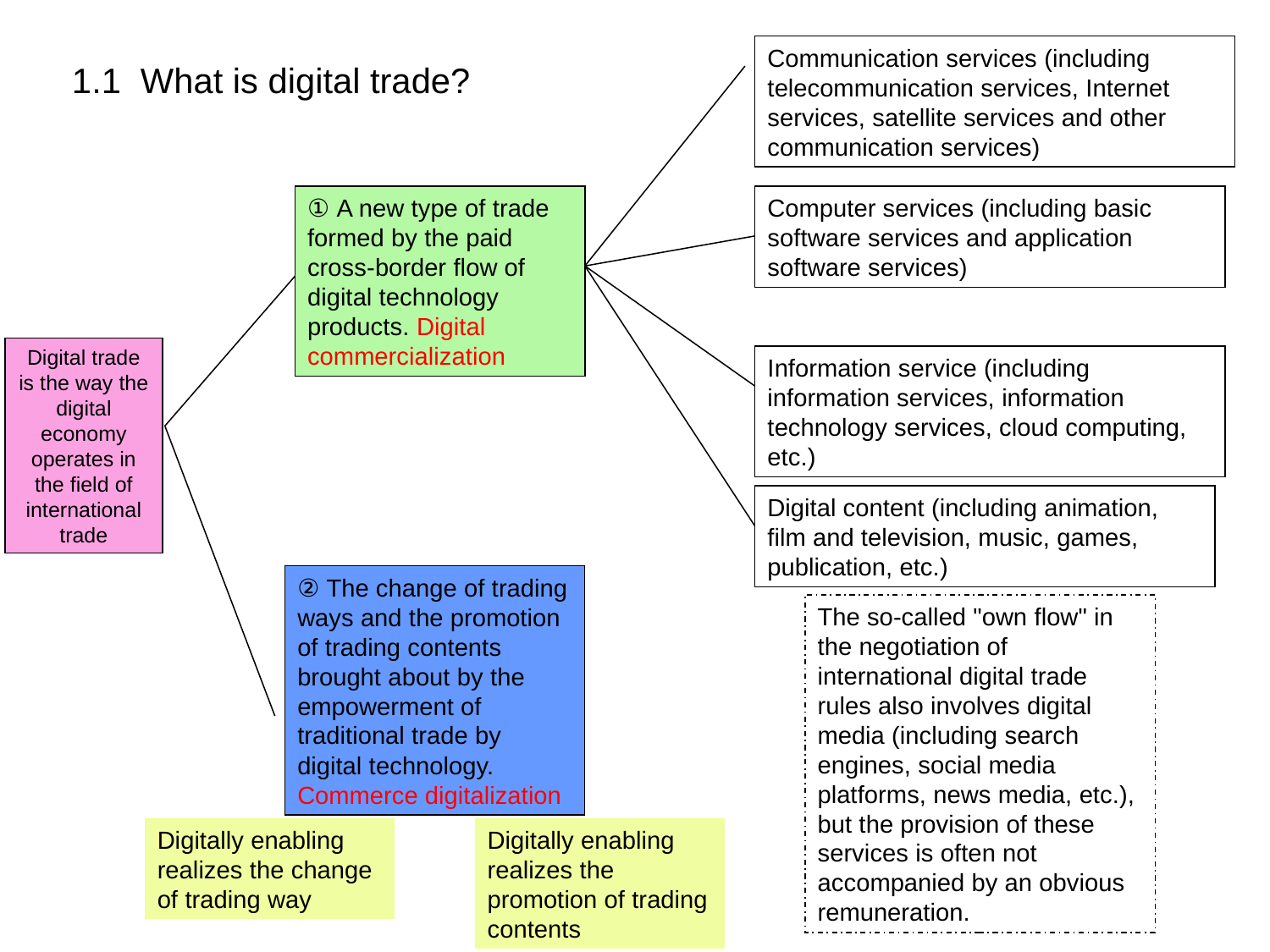

1.1  What is digital trade?
Communication services (including telecommunication services, Internet services, satellite services and other communication services)

① A new type of trade formed by the paid cross-border flow of digital technology products. Digital commercialization
Computer services (including basic software services and application software services)

Digital trade is the way the digital economy operates in the field of international trade
Information service (including information services, information technology services, cloud computing, etc.)

Digital content (including animation, film and television, music, games, publication, etc.)
② The change of trading ways and the promotion of trading contents brought about by the empowerment of traditional trade by digital technology. Commerce digitalization
The so-called "own flow" in the negotiation of international digital trade rules also involves digital media (including search engines, social media platforms, news media, etc.), but the provision of these services is often not accompanied by an obvious remuneration.
Digitally enabling realizes the change of trading way
Digitally enabling realizes the promotion of trading contents
3